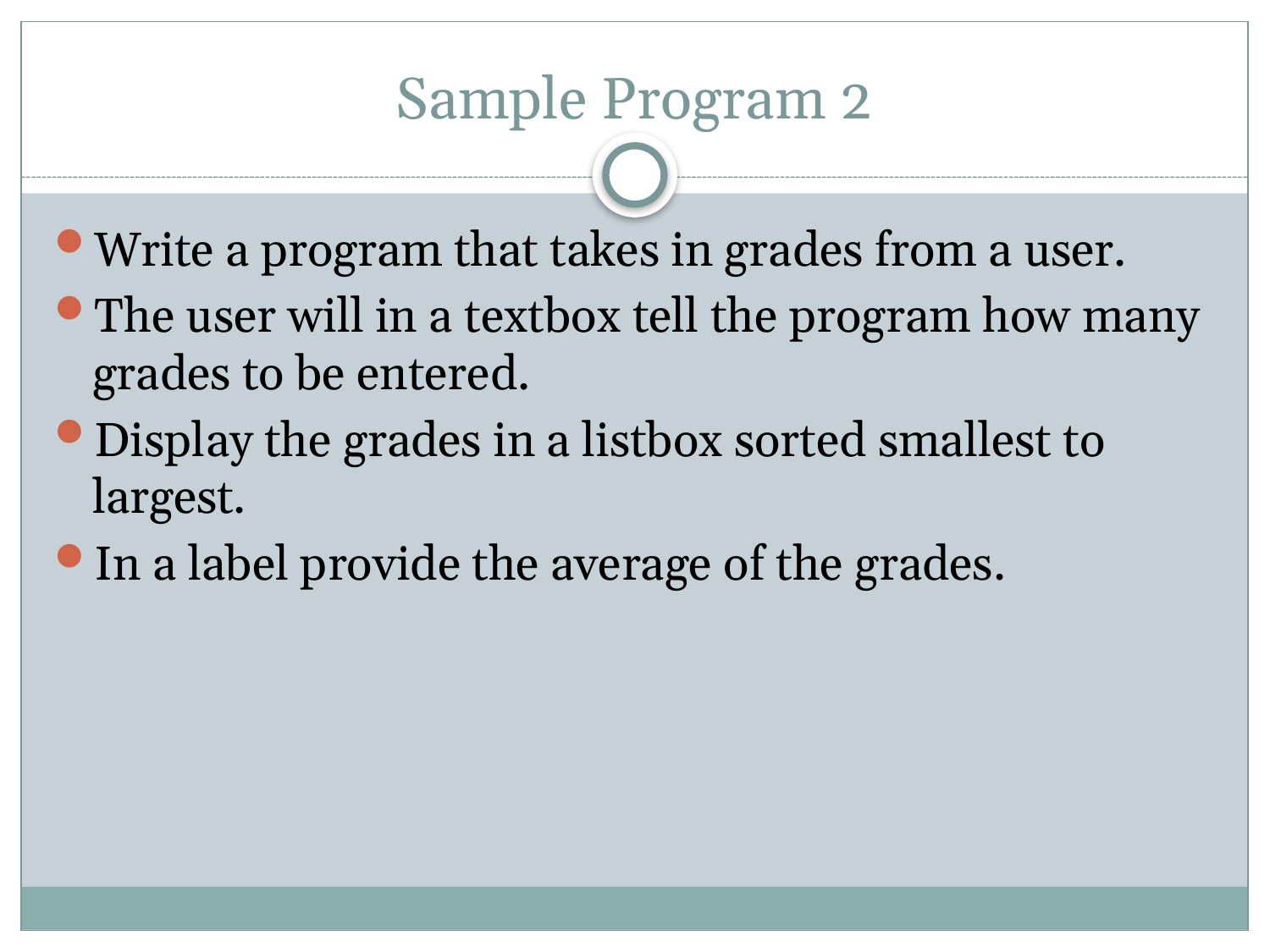

# Sample Program 2
Write a program that takes in grades from a user.
The user will in a textbox tell the program how many grades to be entered.
Display the grades in a listbox sorted smallest to largest.
In a label provide the average of the grades.